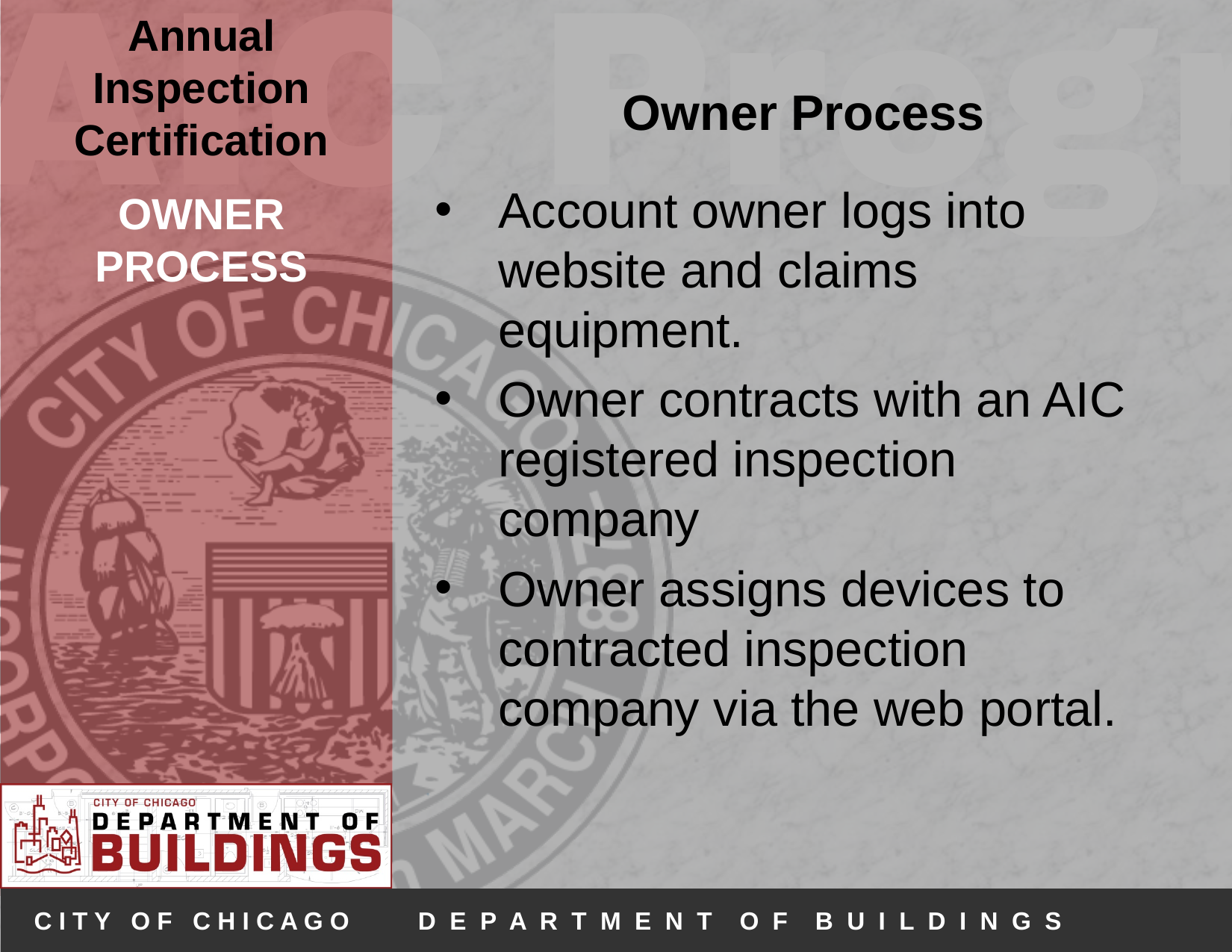

Owner Process

Account owner logs into website and claims equipment.
Owner contracts with an AIC registered inspection company
Owner assigns devices to contracted inspection company via the web portal.
# OWNER PROCESS